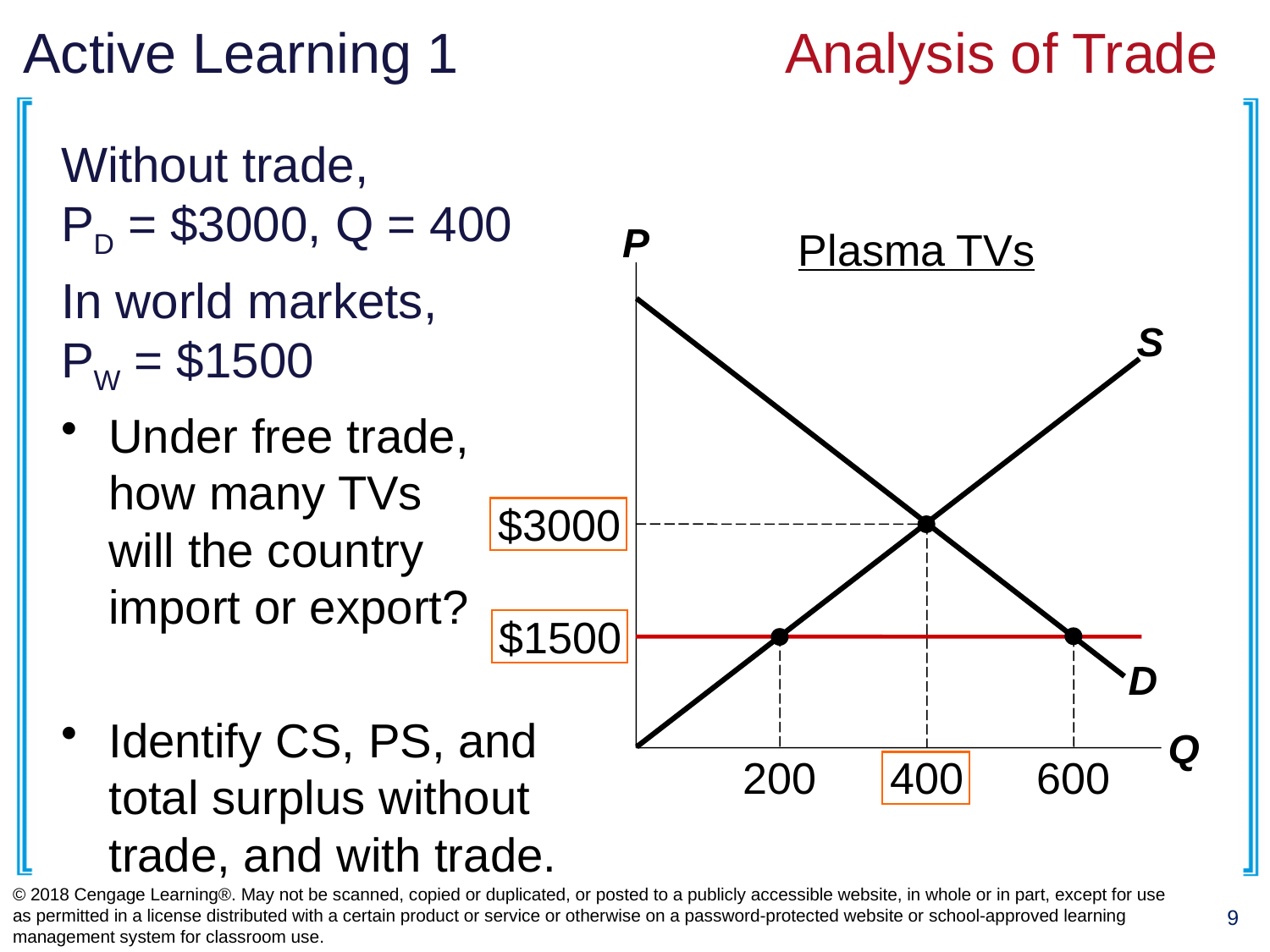

# Active Learning 1 			Analysis of Trade
Without trade,
PD = $3000, Q = 400
In world markets,
PW = $1500
Under free trade,
how many TVs
will the country
import or export?

Identify CS, PS, and total surplus without trade, and with trade.
P

Q
Plasma TVs

D
S

$3000

400

$1500

600

200

© 2018 Cengage Learning®. May not be scanned, copied or duplicated, or posted to a publicly accessible website, in whole or in part, except for use as permitted in a license distributed with a certain product or service or otherwise on a password-protected website or school-approved learning management system for classroom use.
9